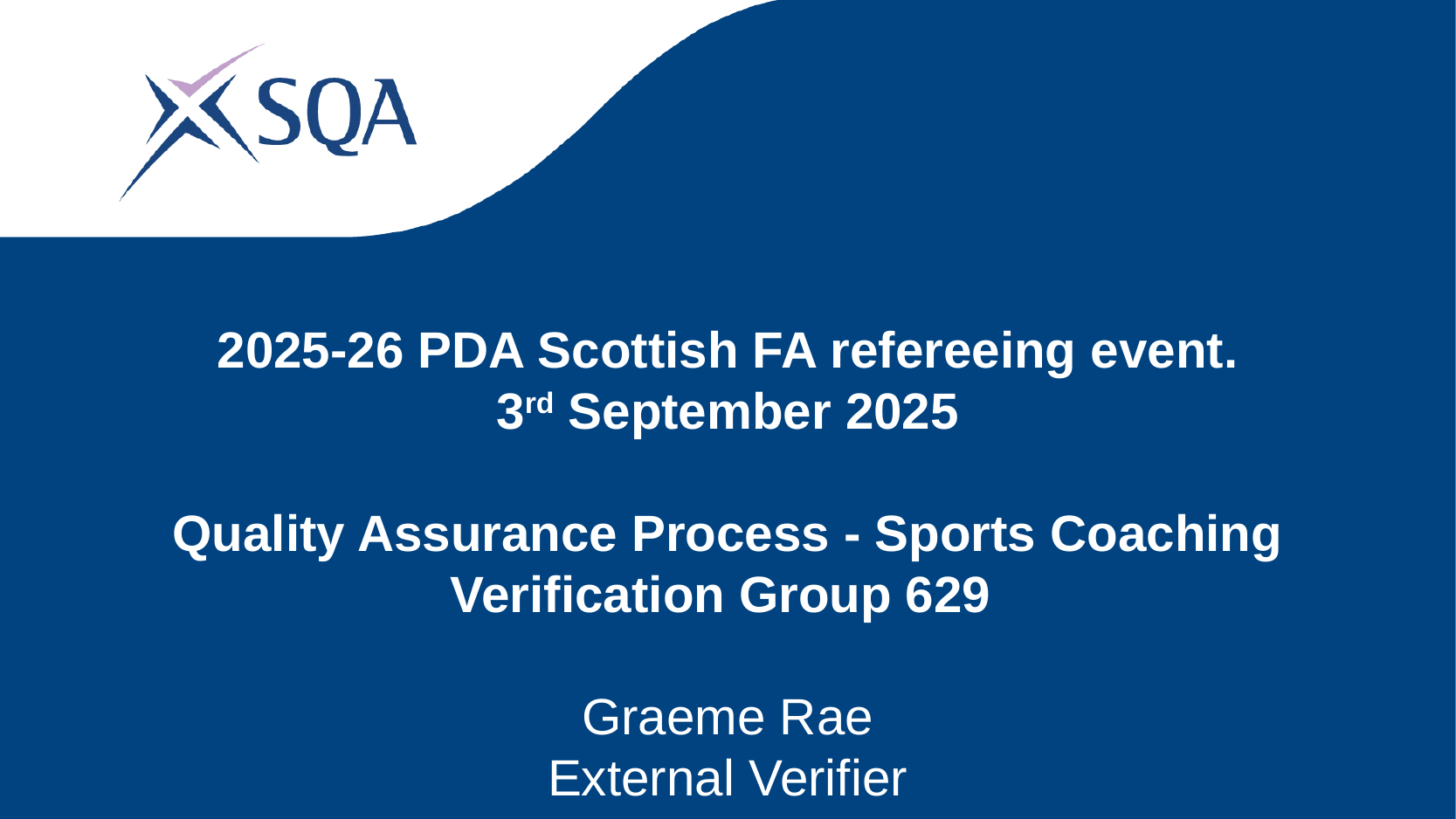

# 2025-26 PDA Scottish FA refereeing event. 3rd September 2025 Quality Assurance Process - Sports Coaching Verification Group 629 Graeme Rae External Verifier